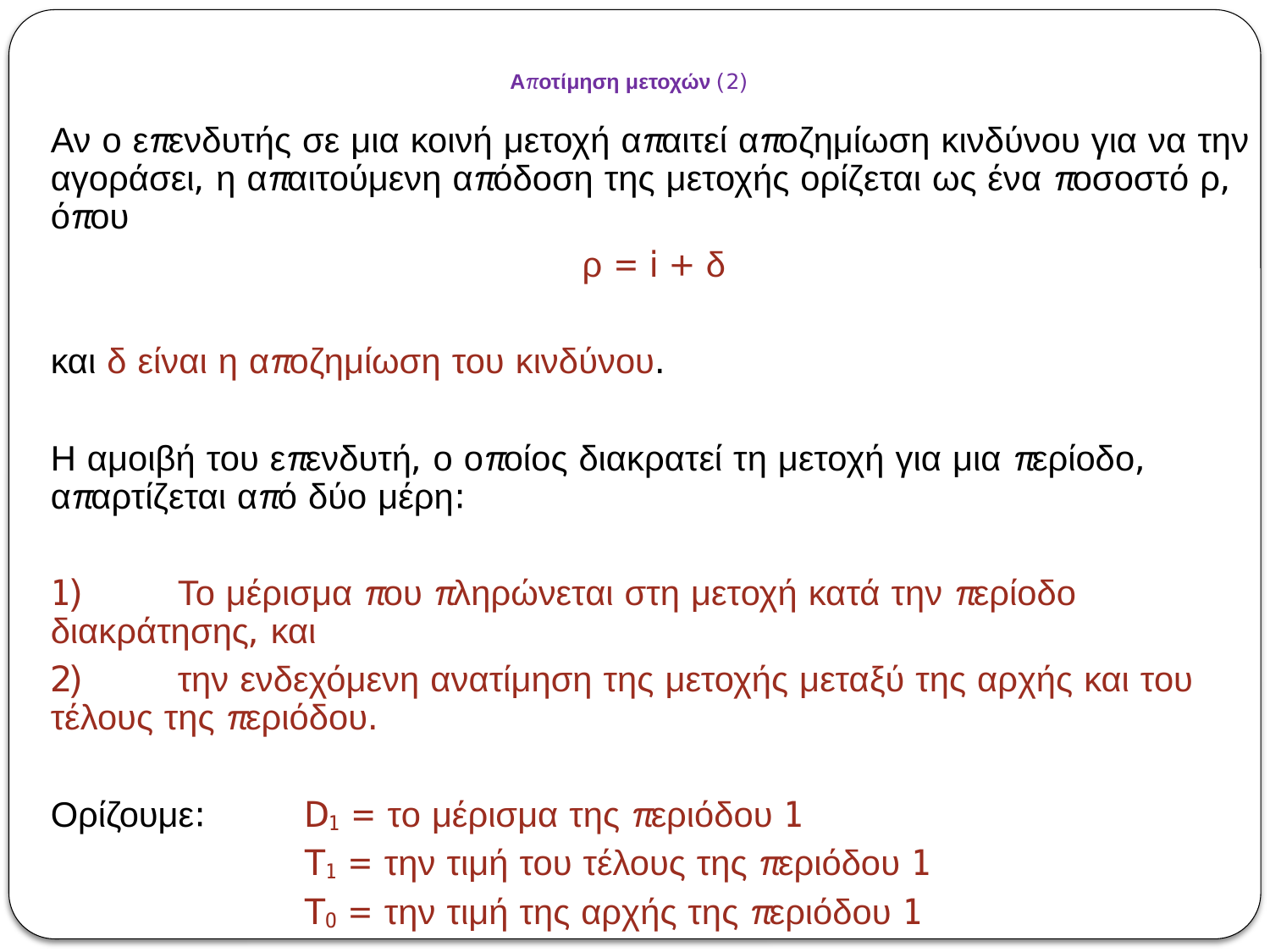

# Αποτίμηση μετοχών (2)
	Αν ο επενδυτής σε μια κοινή μετοχή απαιτεί αποζημίωση κινδύνου για να την αγοράσει, η απαιτούμενη απόδοση της μετοχής ορίζεται ως ένα ποσοστό ρ, όπου
	ρ = i + δ

	και δ είναι η αποζημίωση του κινδύνου.

	Η αμοιβή του επενδυτή, ο οποίος διακρατεί τη μετοχή για μια περίοδο, απαρτίζεται από δύο μέρη:

	1)	Το μέρισμα που πληρώνεται στη μετοχή κατά την περίοδο διακράτησης, και
	2)	την ενδεχόμενη ανατίμηση της μετοχής μεταξύ της αρχής και του τέλους της περιόδου.

	Ορίζουμε:	D1 = το μέρισμα της περιόδου 1
			T1 = την τιμή του τέλους της περιόδου 1
			T0 = την τιμή της αρχής της περιόδου 1